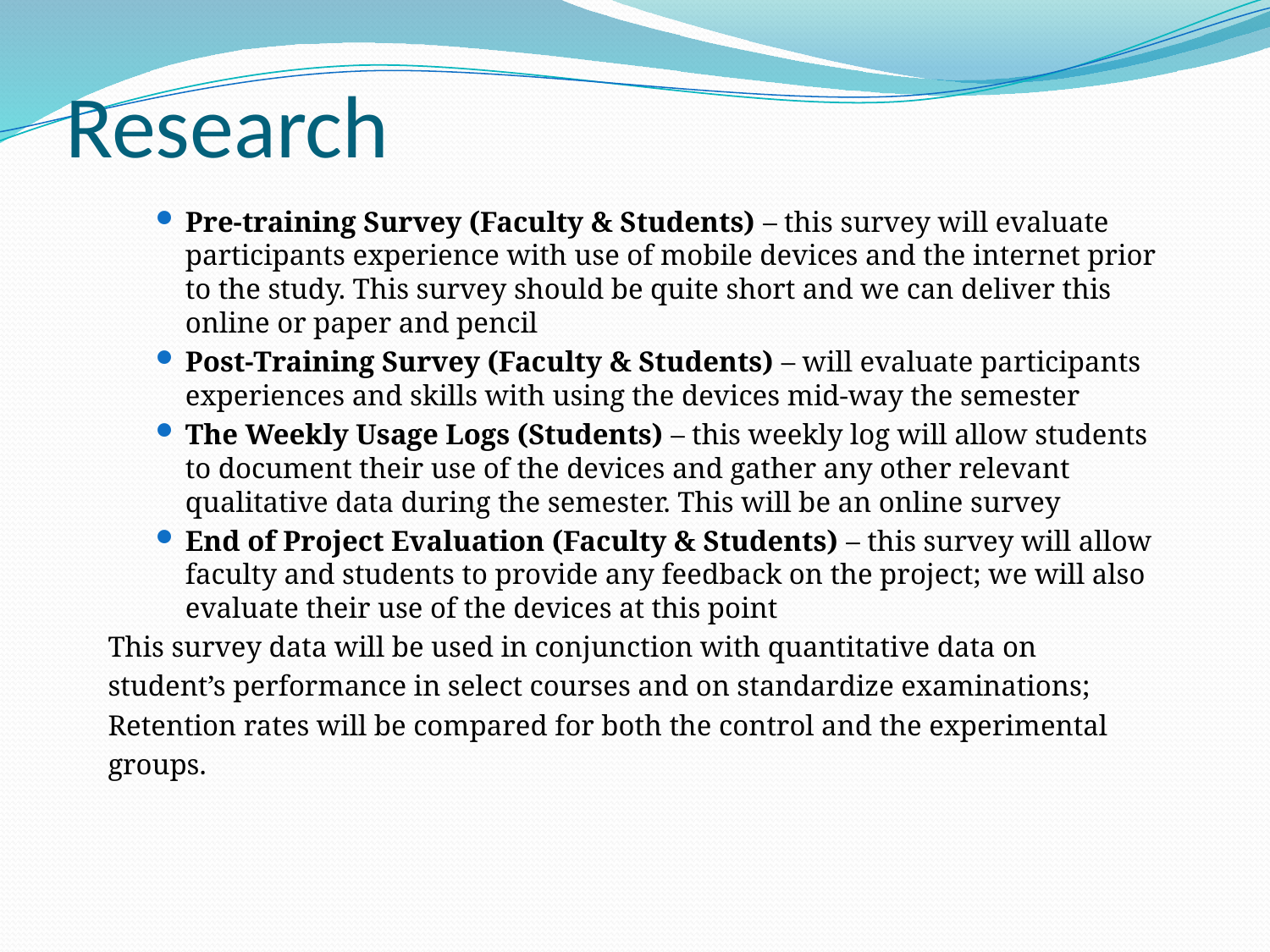

# Research

Pre-training Survey (Faculty & Students) – this survey will evaluate participants experience with use of mobile devices and the internet prior to the study. This survey should be quite short and we can deliver this online or paper and pencil
Post-Training Survey (Faculty & Students) – will evaluate participants experiences and skills with using the devices mid-way the semester
The Weekly Usage Logs (Students) – this weekly log will allow students to document their use of the devices and gather any other relevant qualitative data during the semester. This will be an online survey
End of Project Evaluation (Faculty & Students) – this survey will allow faculty and students to provide any feedback on the project; we will also evaluate their use of the devices at this point
This survey data will be used in conjunction with quantitative data on
student’s performance in select courses and on standardize examinations;
Retention rates will be compared for both the control and the experimental
groups.